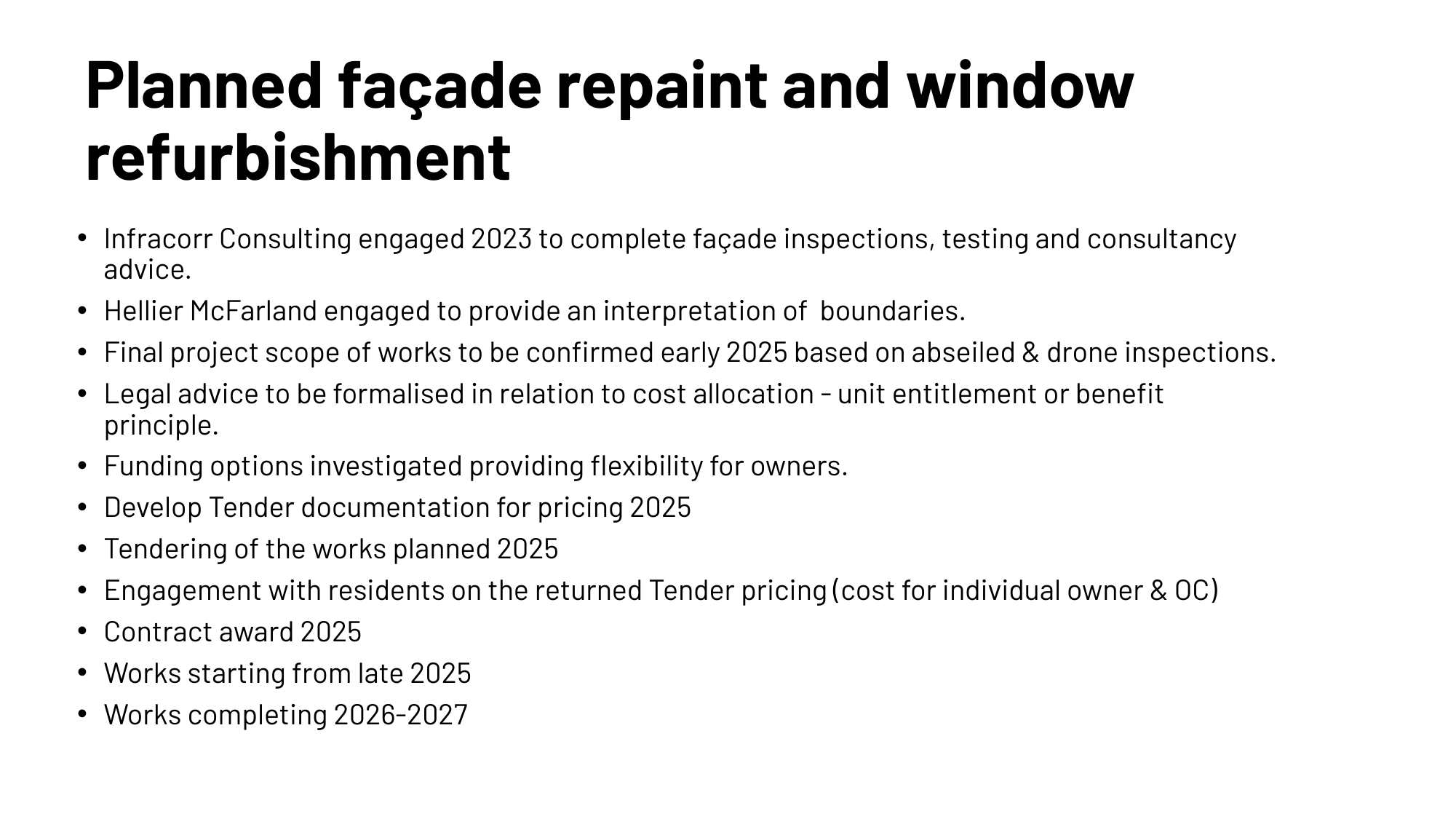

# Planned façade repaint and window refurbishment
Infracorr Consulting engaged 2023 to complete façade inspections, testing and consultancy advice.
Hellier McFarland engaged to provide an interpretation of  boundaries.
Final project scope of works to be confirmed early 2025 based on abseiled & drone inspections.
Legal advice to be formalised in relation to cost allocation - unit entitlement or benefit principle.
Funding options investigated providing flexibility for owners.
Develop Tender documentation for pricing 2025
Tendering of the works planned 2025
Engagement with residents on the returned Tender pricing (cost for individual owner & OC)
Contract award 2025
Works starting from late 2025
Works completing 2026-2027